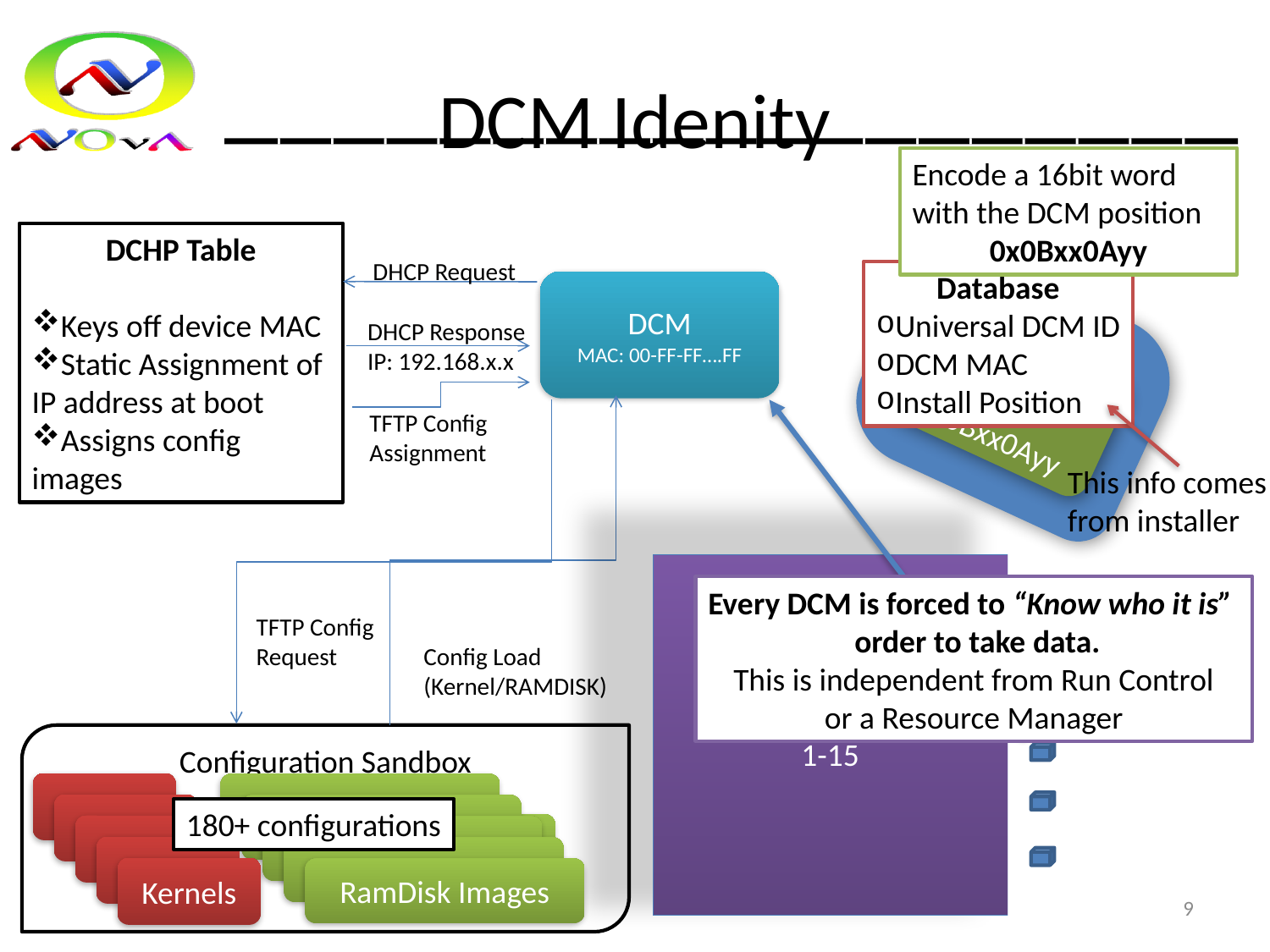

# DCM Idenity
Encode a 16bit word with the DCM position
0x0Bxx0Ayy
DCHP Table

Keys off device MAC
Static Assignment of IP address at boot
Assigns config images
DHCP Request
Database
Universal DCM ID
DCM MAC
Install Position
DCM
MAC: 00-FF-FF….FF
DCM Kernel Module
Kernel Ident. Word:
0x0Bxx0Ayy
DHCP Response
IP: 192.168.x.x
TFTP Config
Assignment
This info comes
from installer
Detector Block
1-15

Every DCM is forced to “Know who it is”
 order to take data.
This is independent from Run Control
or a Resource Manager
TFTP Config
Request
Config Load
(Kernel/RAMDISK)
Configuration Sandbox
Kernels
RamDisk Images
Kernels
RamDisk Images
Kernels
RamDisk Images
Kernels
RamDisk Images
Kernels
RamDisk Images
180+ configurations
Kernels
RamDisk Images
9